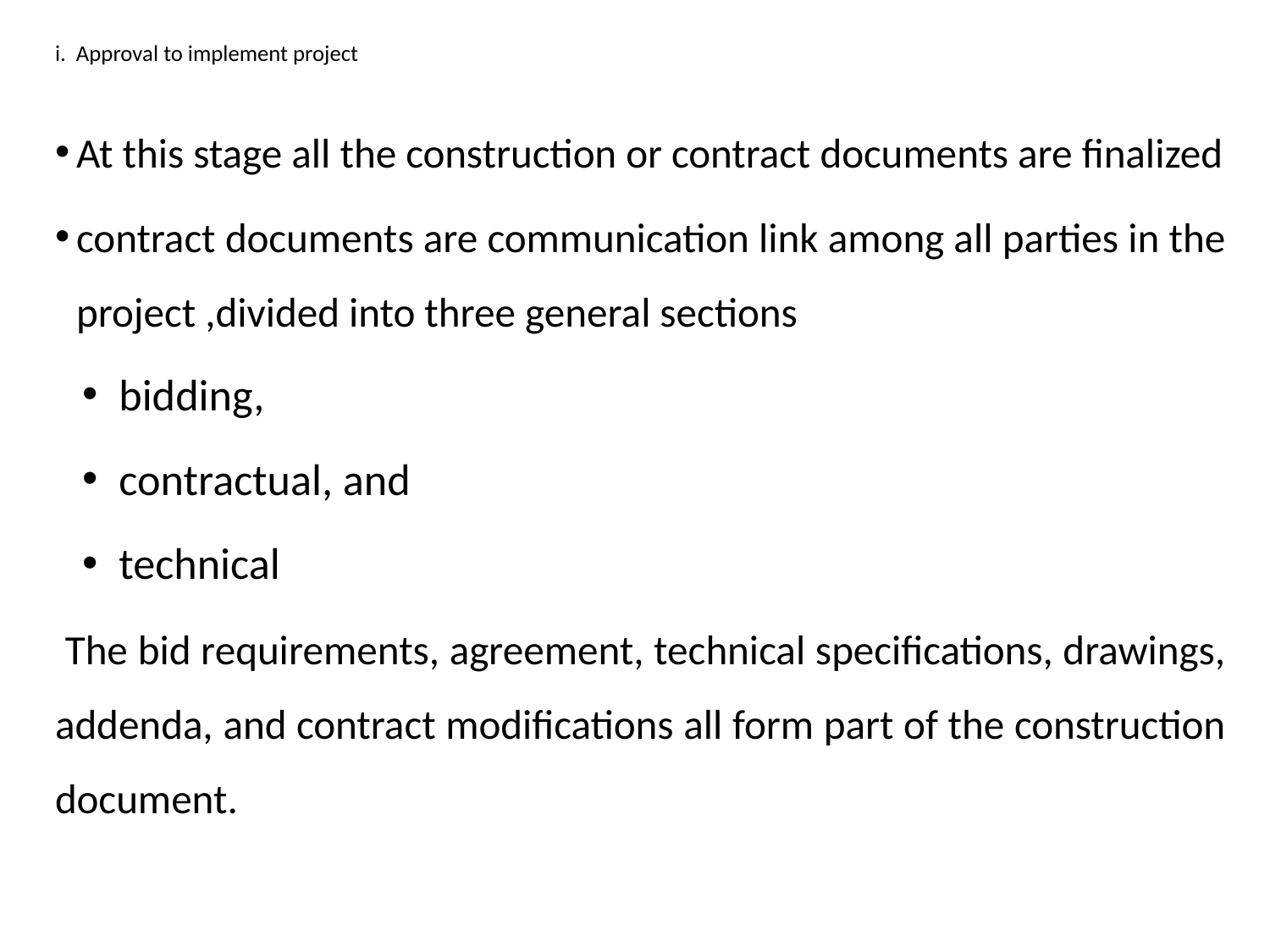

# i.  Approval to implement project
At this stage all the construction or contract documents are finalized
contract documents are communication link among all parties in the project ,divided into three general sections
bidding,
contractual, and
technical
 The bid requirements, agreement, technical specifications, drawings, addenda, and contract modifications all form part of the construction document.